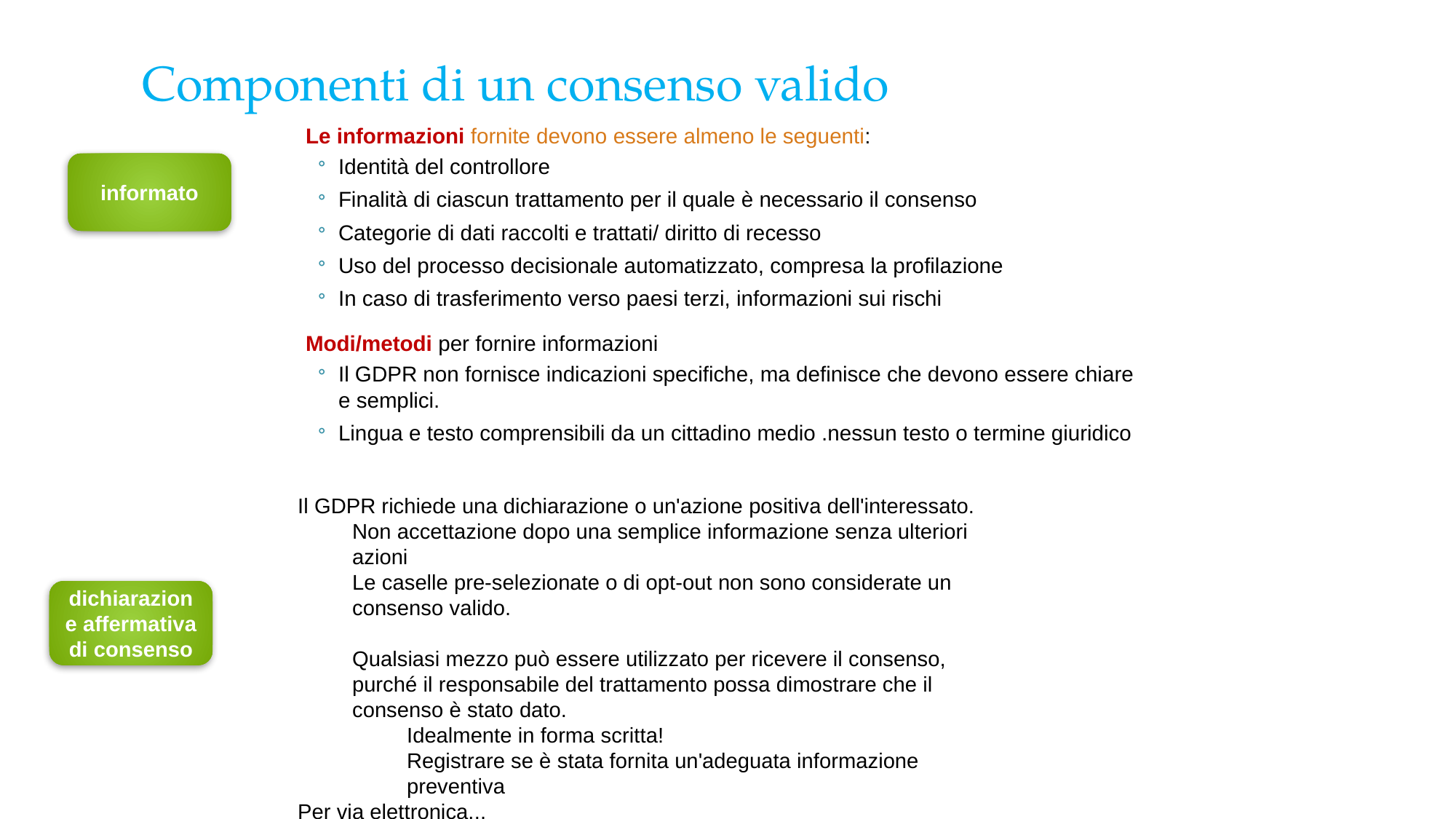

# Componenti di un consenso valido
Le informazioni fornite devono essere almeno le seguenti:
Identità del controllore
Finalità di ciascun trattamento per il quale è necessario il consenso
Categorie di dati raccolti e trattati/ diritto di recesso
Uso del processo decisionale automatizzato, compresa la profilazione
In caso di trasferimento verso paesi terzi, informazioni sui rischi
Modi/metodi per fornire informazioni
Il GDPR non fornisce indicazioni specifiche, ma definisce che devono essere chiare e semplici.
Lingua e testo comprensibili da un cittadino medio .nessun testo o termine giuridico

informato
Il GDPR richiede una dichiarazione o un'azione positiva dell'interessato.
Non accettazione dopo una semplice informazione senza ulteriori azioni
Le caselle pre-selezionate o di opt-out non sono considerate un consenso valido.

Qualsiasi mezzo può essere utilizzato per ricevere il consenso, purché il responsabile del trattamento possa dimostrare che il consenso è stato dato.
Idealmente in forma scritta!
Registrare se è stata fornita un'adeguata informazione preventiva
Per via elettronica...
I responsabili del trattamento possono creare i propri sistemi purché si basino sulle regole e sui principi del GDPR, ad esempio:
Scorrimento, rotazione mobile in 8 ecc.
Un semplice scorrimento nel testo non soddisfa il requisito
dichiarazione affermativa di consenso